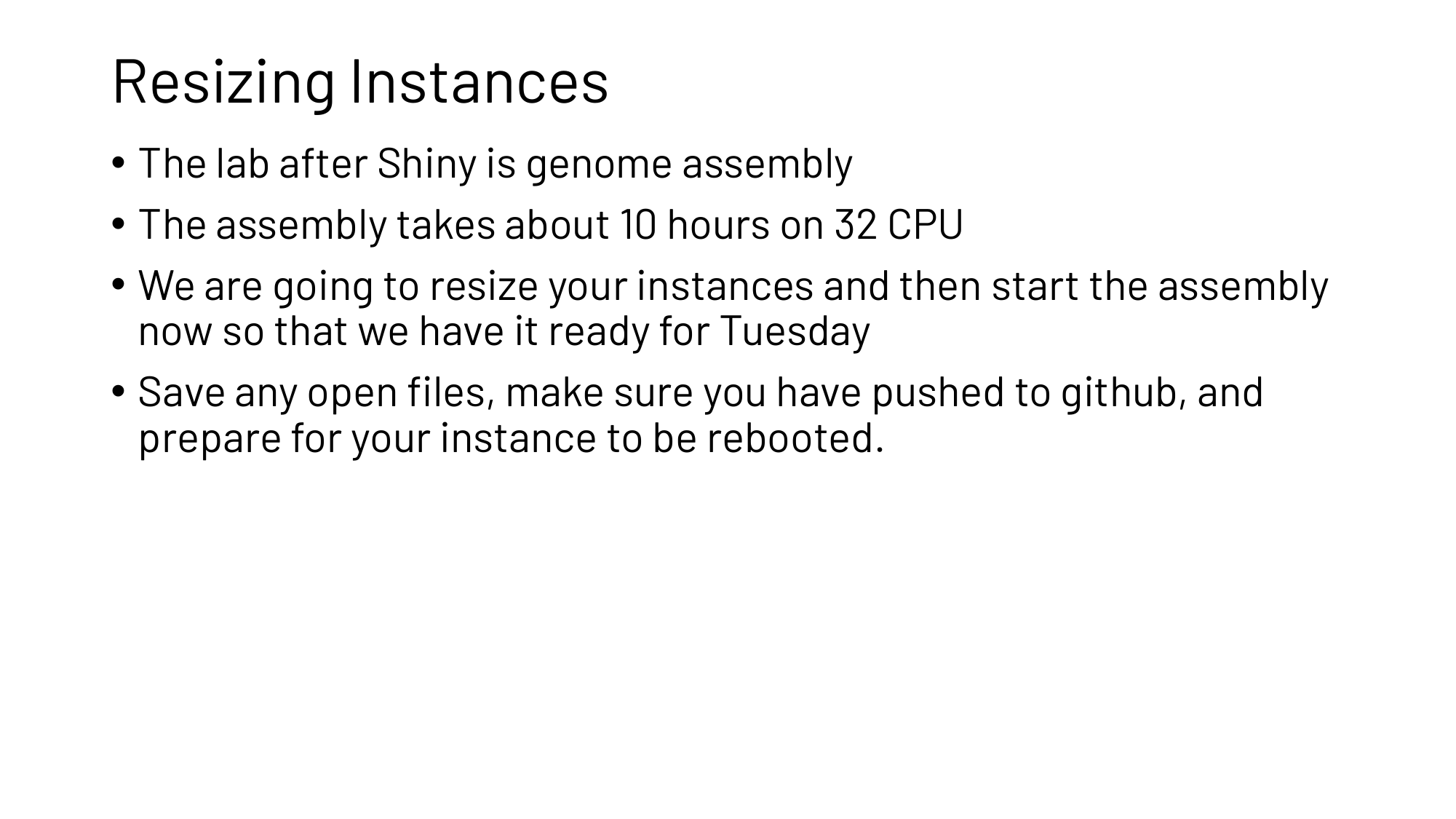

# Resizing Instances
The lab after Shiny is genome assembly
The assembly takes about 10 hours on 32 CPU
We are going to resize your instances and then start the assembly now so that we have it ready for Tuesday
Save any open files, make sure you have pushed to github, and prepare for your instance to be rebooted.